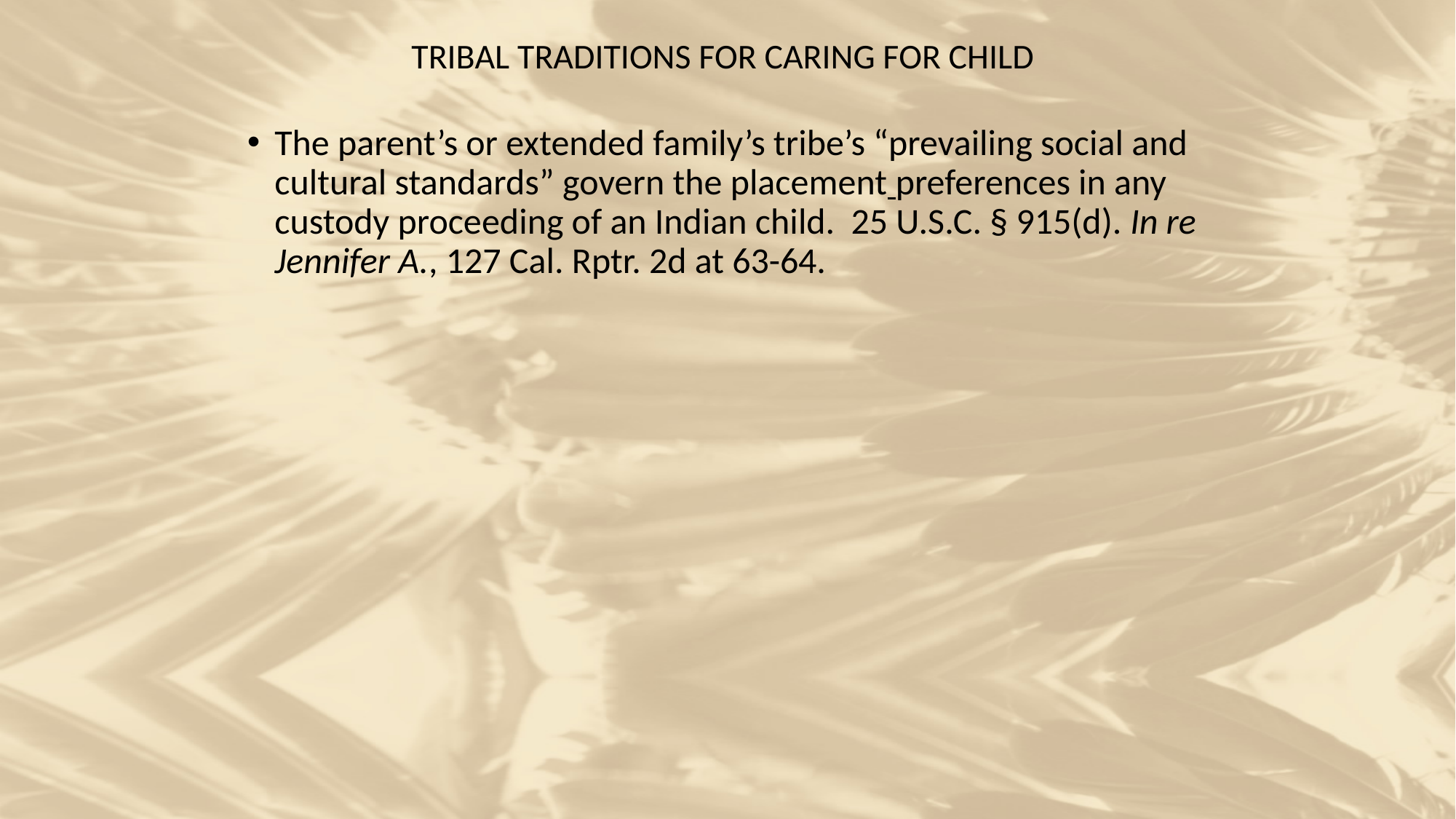

# TRIBAL TRADITIONS FOR CARING FOR CHILD
The parent’s or extended family’s tribe’s “prevailing social and cultural standards” govern the placement preferences in any custody proceeding of an Indian child.  25 U.S.C. § 915(d). In re Jennifer A., 127 Cal. Rptr. 2d at 63-64.